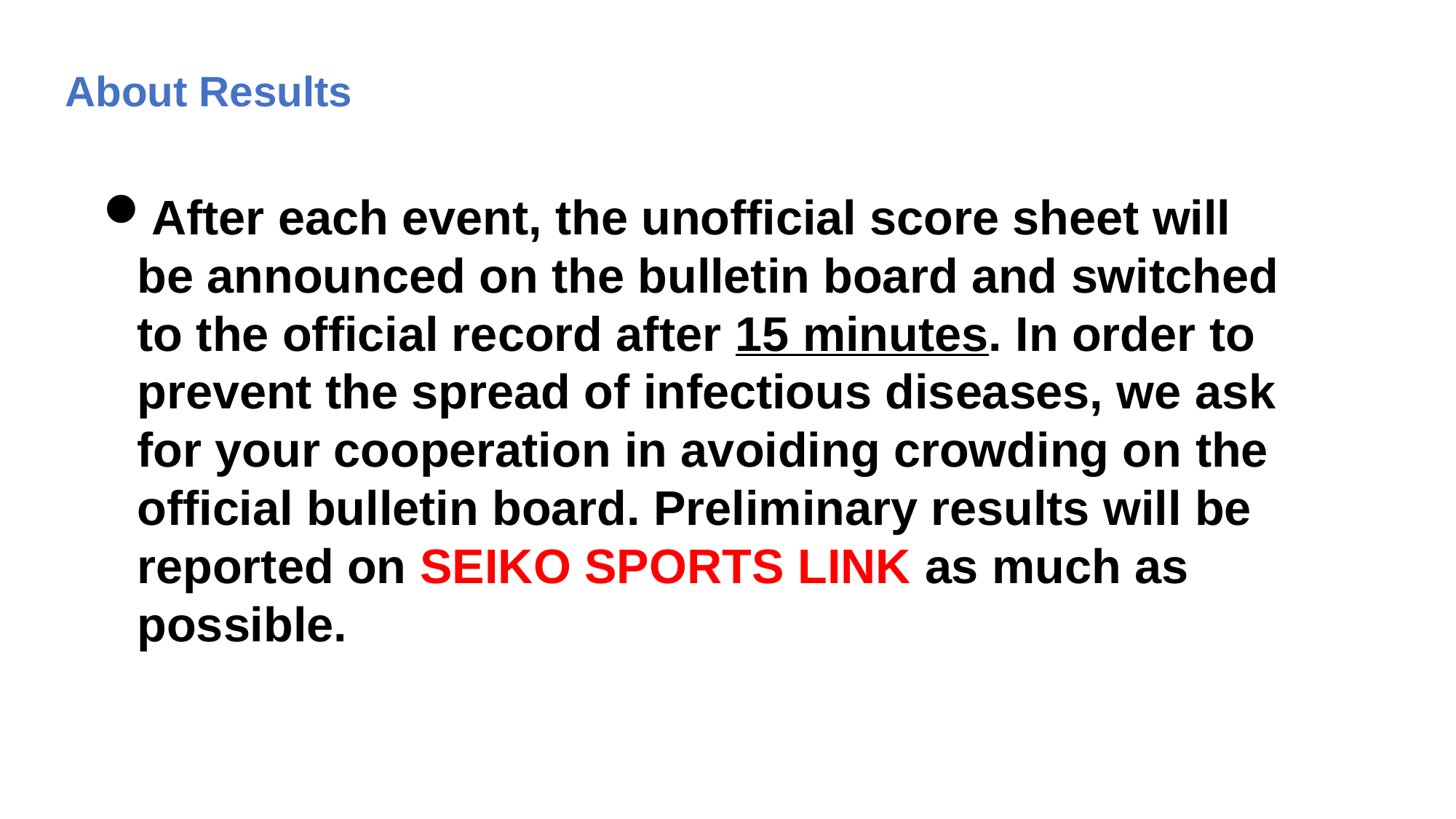

About Results
After each event, the unofficial score sheet will be announced on the bulletin board and switched to the official record after 15 minutes. In order to prevent the spread of infectious diseases, we ask for your cooperation in avoiding crowding on the official bulletin board. Preliminary results will be reported on SEIKO SPORTS LINK as much as possible.